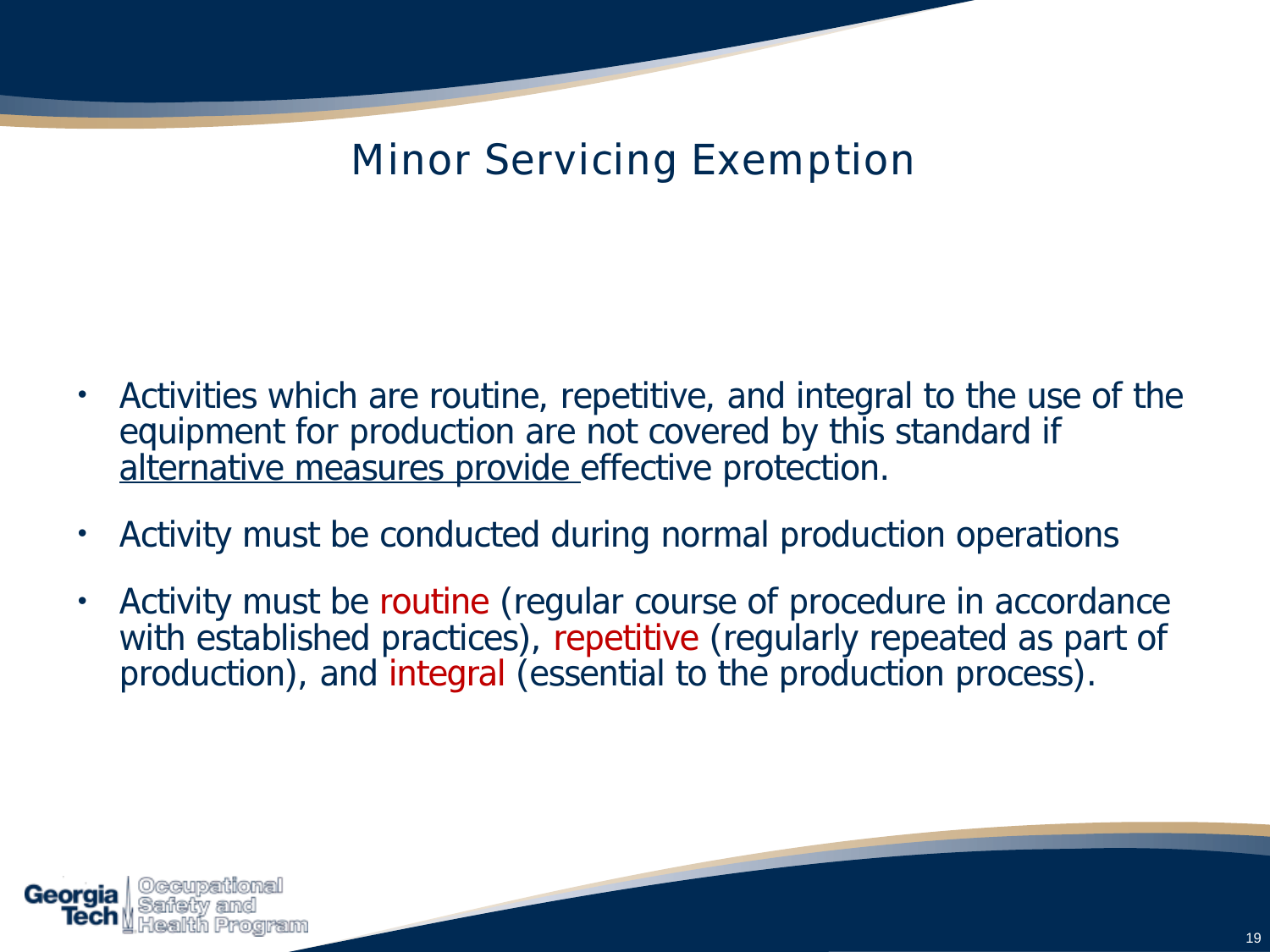

# Minor Servicing Exemption
Activities which are routine, repetitive, and integral to the use of the equipment for production are not covered by this standard if alternative measures provide effective protection.
Activity must be conducted during normal production operations
Activity must be routine (regular course of procedure in accordance with established practices), repetitive (regularly repeated as part of production), and integral (essential to the production process).
19